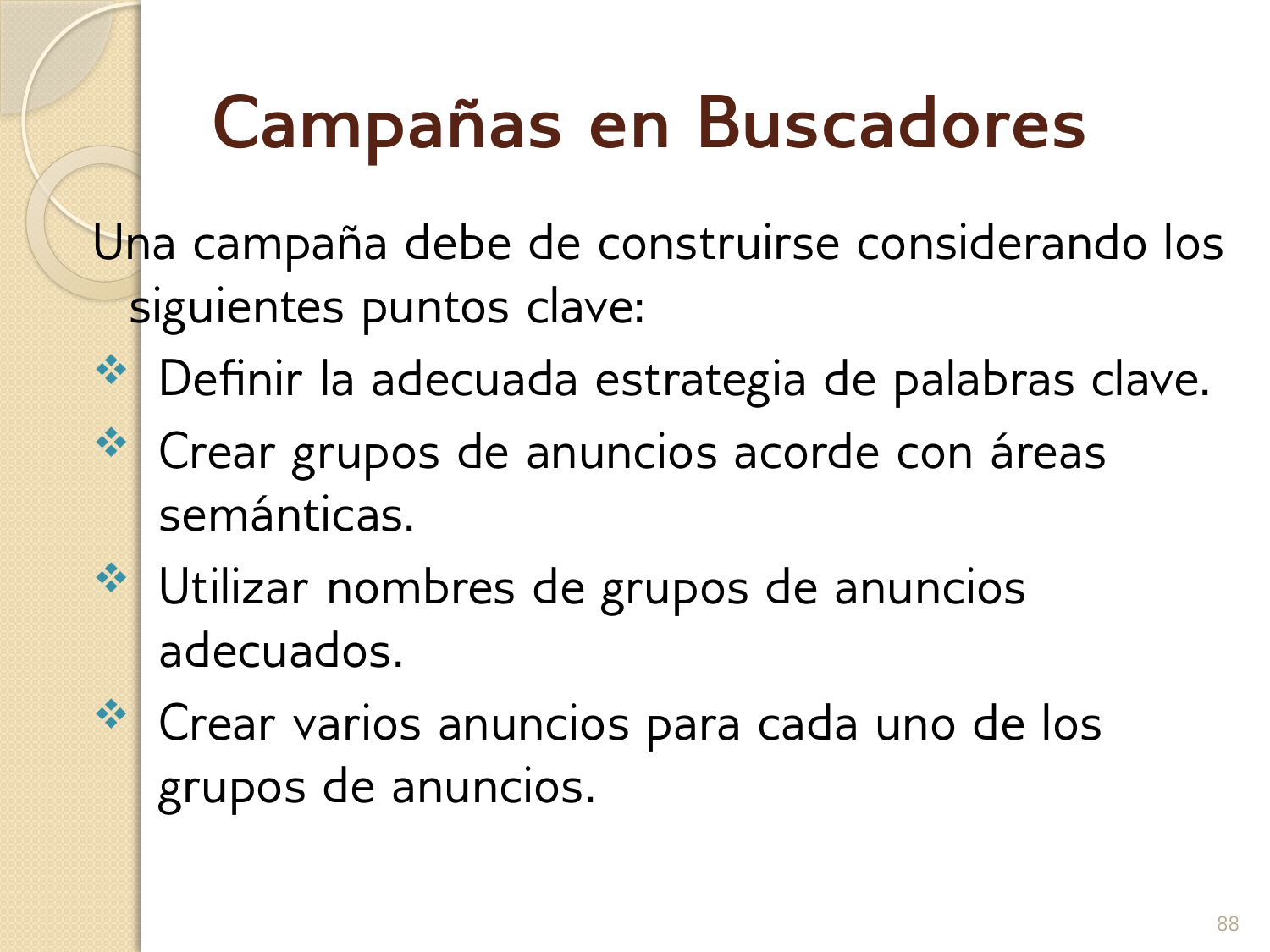

# Campañas en Buscadores
Una campaña debe de construirse considerando los siguientes puntos clave:
Definir la adecuada estrategia de palabras clave.
Crear grupos de anuncios acorde con áreas semánticas.
Utilizar nombres de grupos de anuncios adecuados.
Crear varios anuncios para cada uno de los grupos de anuncios.
88